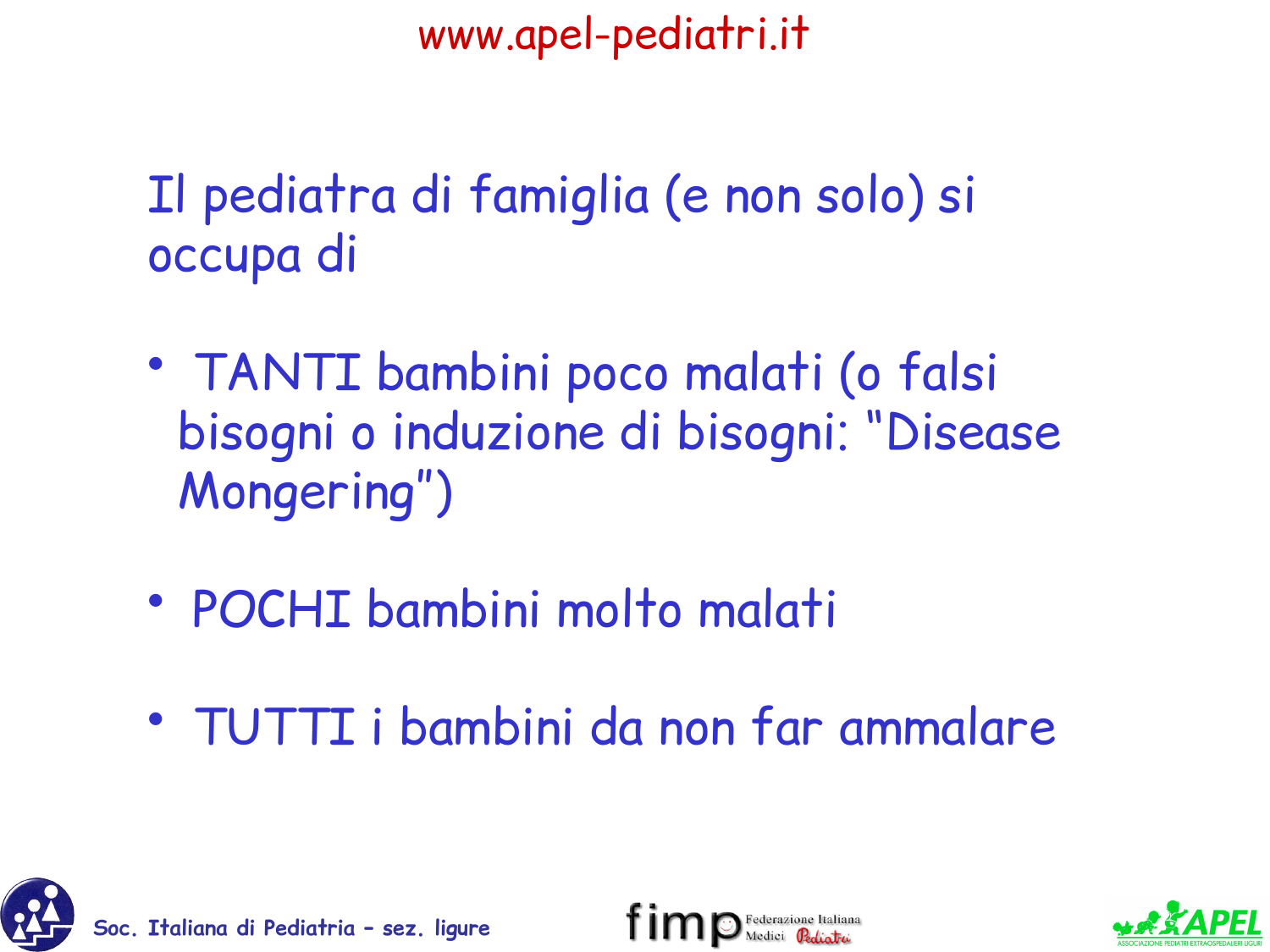

Il pediatra di famiglia (e non solo) si occupa di

 TANTI bambini poco malati (o falsi bisogni o induzione di bisogni: “Disease Mongering”)

 POCHI bambini molto malati

 TUTTI i bambini da non far ammalare